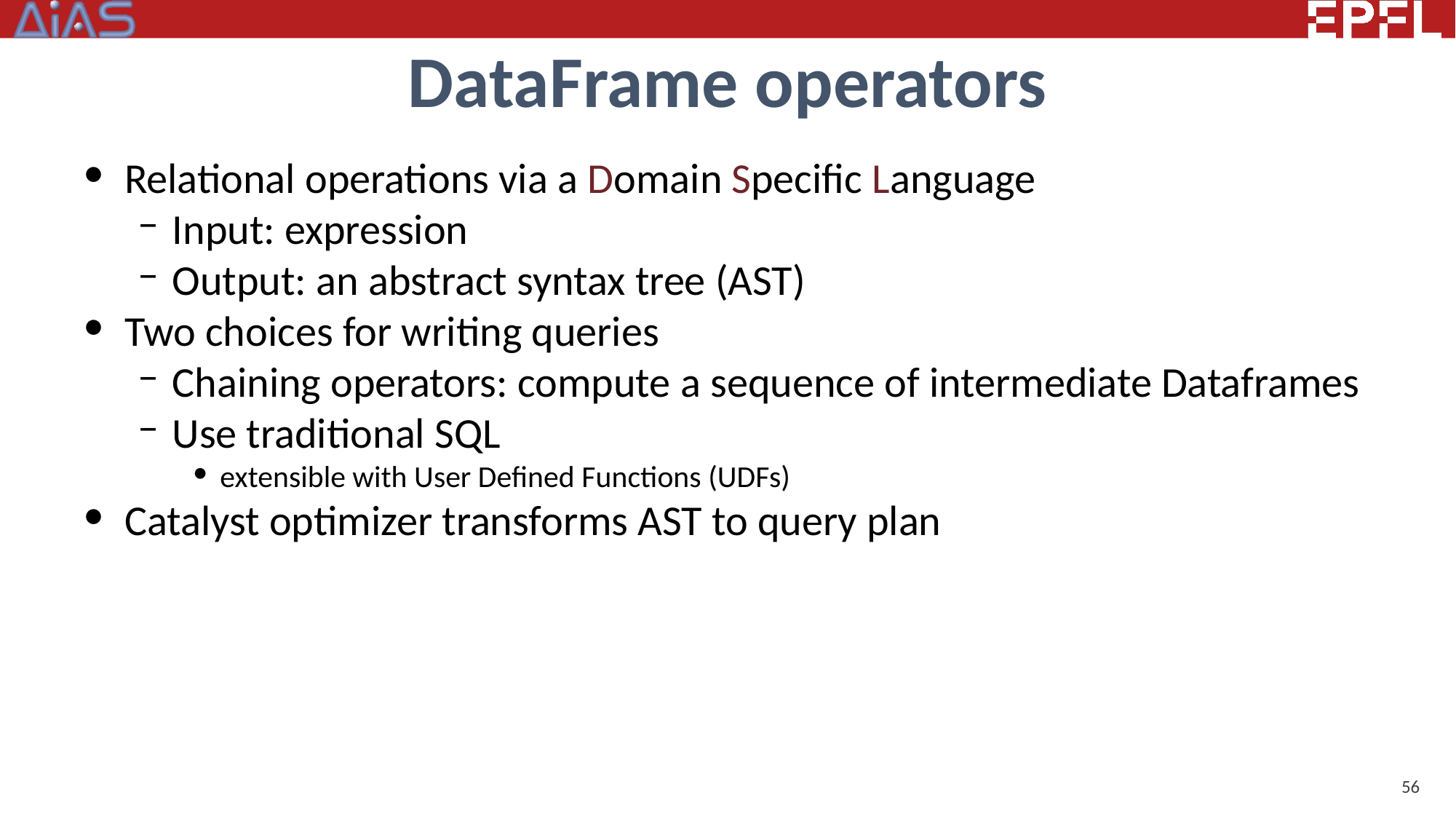

# DataFrame operators
Relational operations via a Domain Specific Language
Input: expression
Output: an abstract syntax tree (AST)
Two choices for writing queries
Chaining operators: compute a sequence of intermediate Dataframes
Use traditional SQL
extensible with User Defined Functions (UDFs)
Catalyst optimizer transforms AST to query plan
56